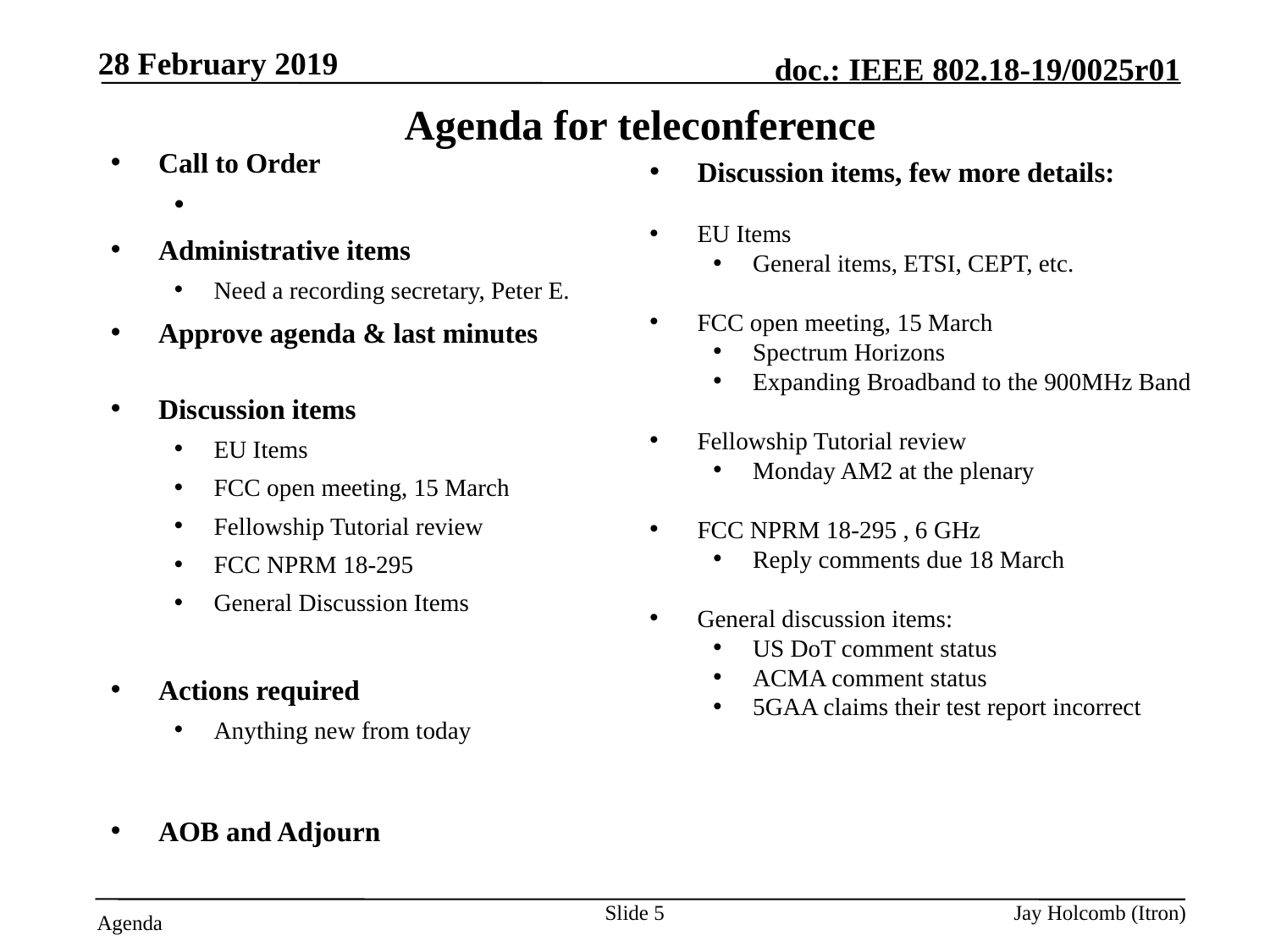

28 February 2019
# Agenda for teleconference
Call to Order
Attendance server is open
Administrative items
Need a recording secretary, Peter E.
Approve agenda & last minutes
looking for an  802.18 Vice-Chair.
Discussion items
EU Items
FCC open meeting, 15 March
Fellowship Tutorial review
FCC NPRM 18-295
General Discussion Items

Actions required
Anything new from today

AOB and Adjourn
Discussion items, few more details:

EU Items
General items, ETSI, CEPT, etc.

FCC open meeting, 15 March
Spectrum Horizons
Expanding Broadband to the 900MHz Band

Fellowship Tutorial review
Monday AM2 at the plenary

FCC NPRM 18-295 , 6 GHz
Reply comments due 18 March

General discussion items:
US DoT comment status
ACMA comment status
5GAA claims their test report incorrect
Slide 5
Jay Holcomb (Itron)
Agenda